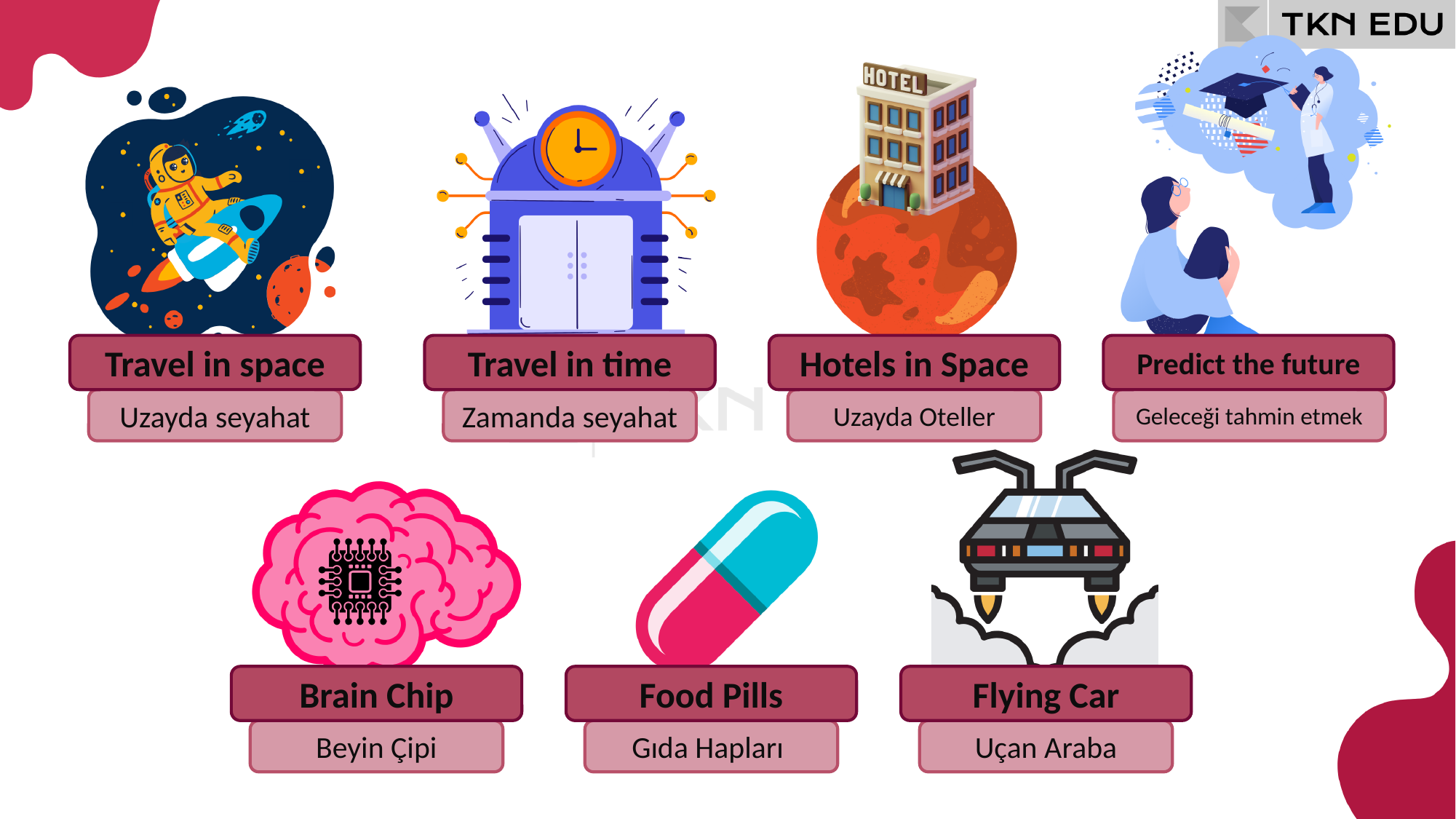

Travel in space
Travel in time
Hotels in Space
Predict the future
Uzayda seyahat
Zamanda seyahat
Uzayda Oteller
Geleceği tahmin etmek
Brain Chip
Food Pills
Flying Car
Beyin Çipi
Gıda Hapları
Uçan Araba